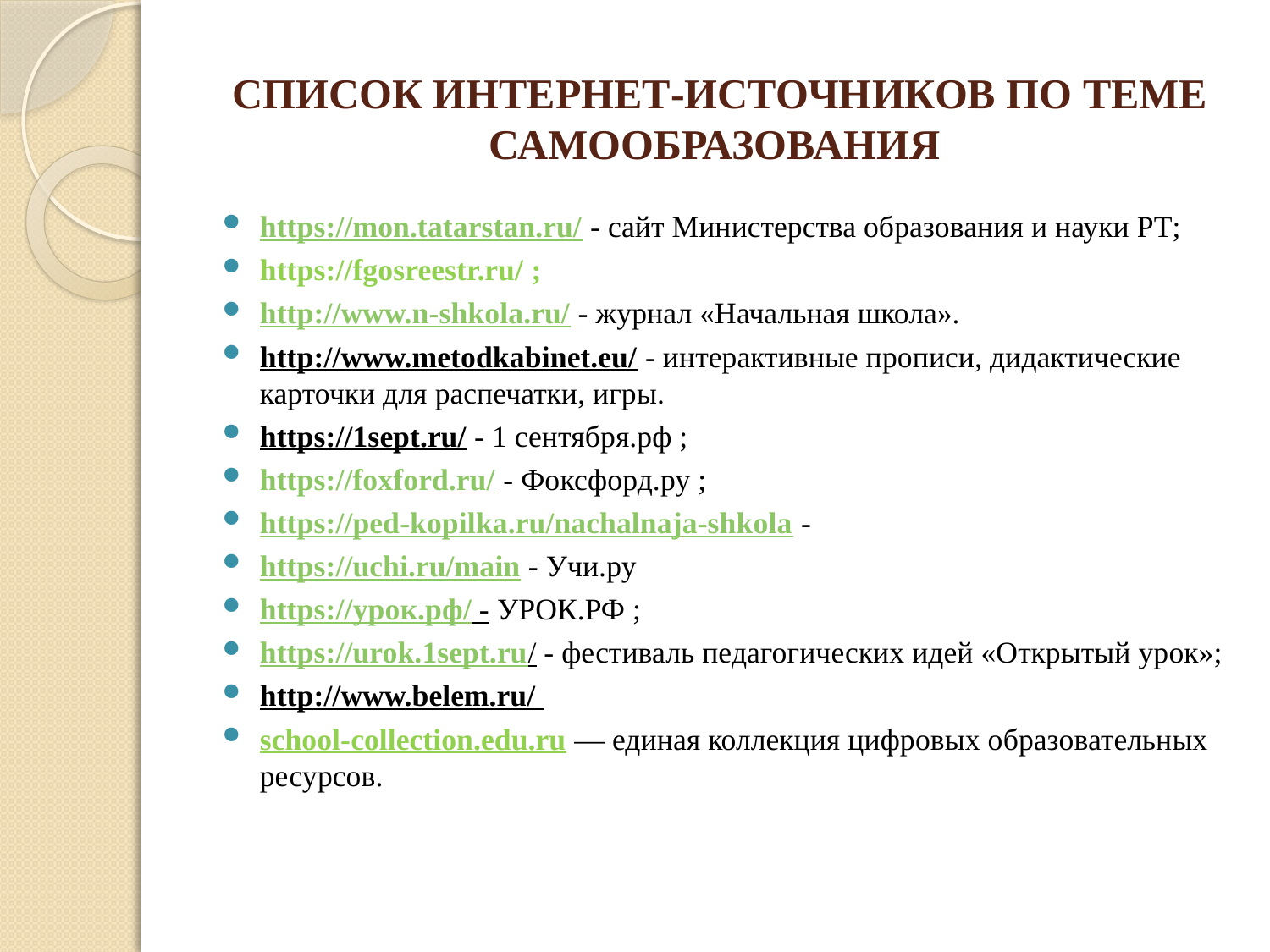

# СПИСОК ИНТЕРНЕТ-ИСТОЧНИКОВ ПО ТЕМЕ САМООБРАЗОВАНИЯ
https://mon.tatarstan.ru/ - сайт Министерства образования и науки РТ;
https://fgosreestr.ru/ ;
http://www.n-shkola.ru/ - журнал «Начальная школа».
http://www.metodkabinet.eu/ - интерактивные прописи, дидактические карточки для распечатки, игры.
https://1sept.ru/ - 1 сентября.рф ;
https://foxford.ru/ - Фоксфорд.ру ;
https://ped-kopilka.ru/nachalnaja-shkola -
https://uchi.ru/main - Учи.ру
https://урок.рф/ - УРОК.РФ ;
https://urok.1sept.ru/ - фестиваль педагогических идей «Открытый урок»;
http://www.belem.ru/
school-collection.edu.ru — единая коллекция цифровых образовательных ресурсов.